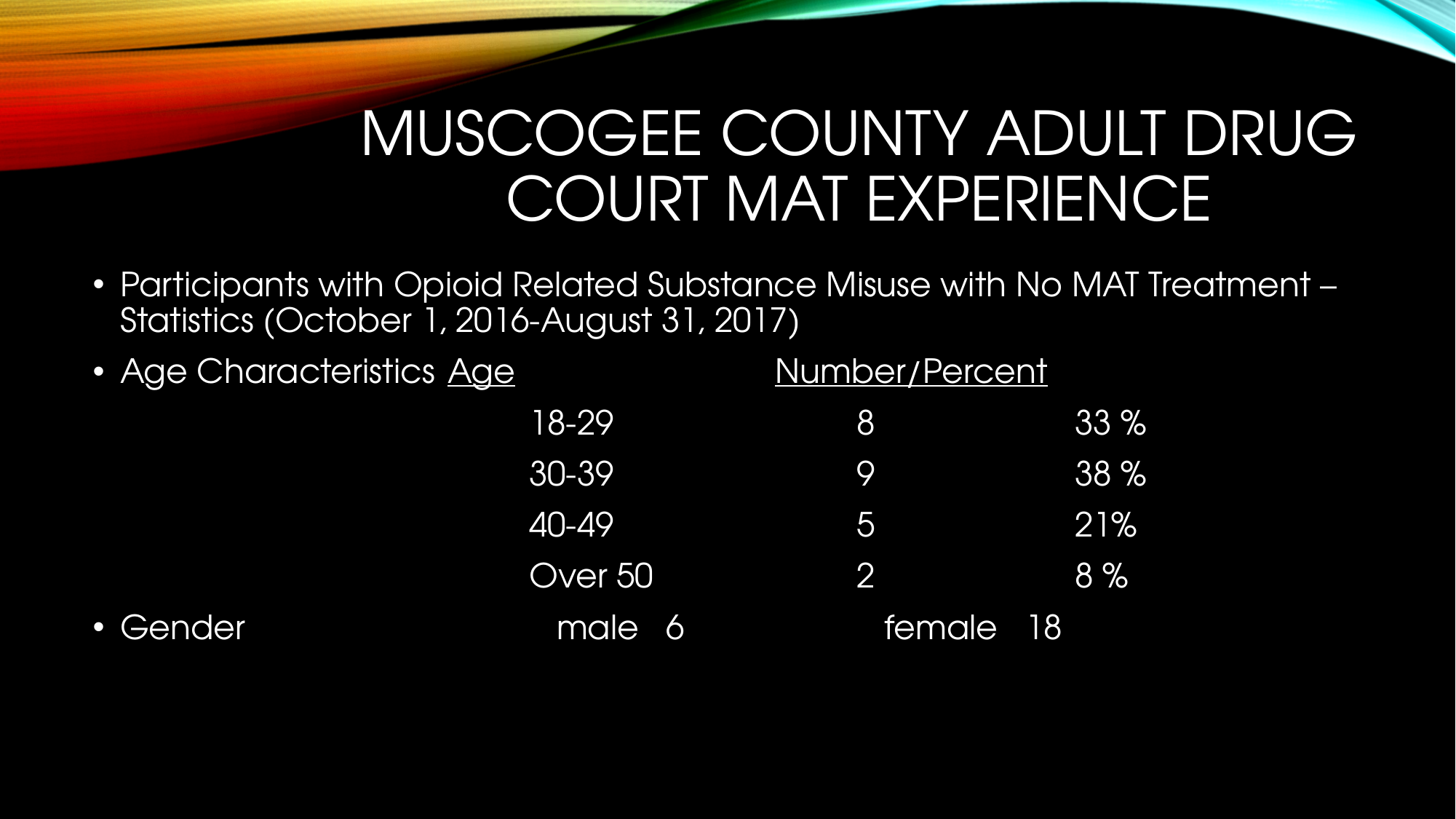

# Muscogee County Adult drug court mat experience
Participants with Opioid Related Substance Misuse with No MAT Treatment – Statistics (October 1, 2016-August 31, 2017)
Age Characteristics	Age			Number/Percent
				18-29			8		33 %
				30-39			9		38 %
				40-49			5		21%
				Over 50		2		8 %
Gender			male	6		female   18